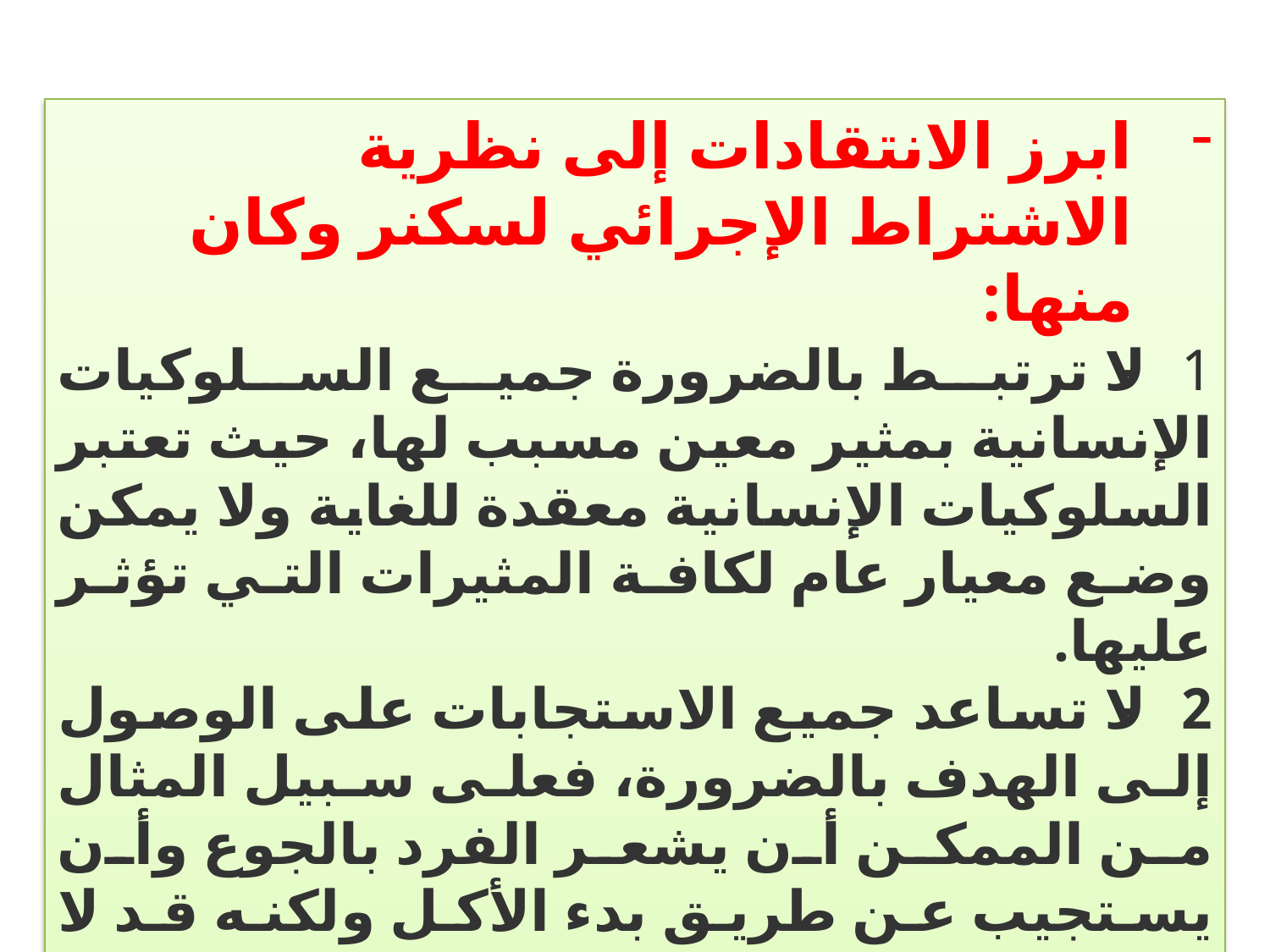

ابرز الانتقادات إلى نظرية الاشتراط الإجرائي لسكنر وكان منها:
1- لا ترتبط بالضرورة جميع السلوكيات الإنسانية بمثير معين مسبب لها، حيث تعتبر السلوكيات الإنسانية معقدة للغاية ولا يمكن وضع معيار عام لكافة المثيرات التي تؤثر عليها.
2- لا تساعد جميع الاستجابات على الوصول إلى الهدف بالضرورة، فعلى سبيل المثال من الممكن أن يشعر الفرد بالجوع وأن يستجيب عن طريق بدء الأكل ولكنه قد لا يشعر بالشبع في النهاية بسبب نقص كمية الطعام أي أنه لا يصل للهدف وهو الشبع.